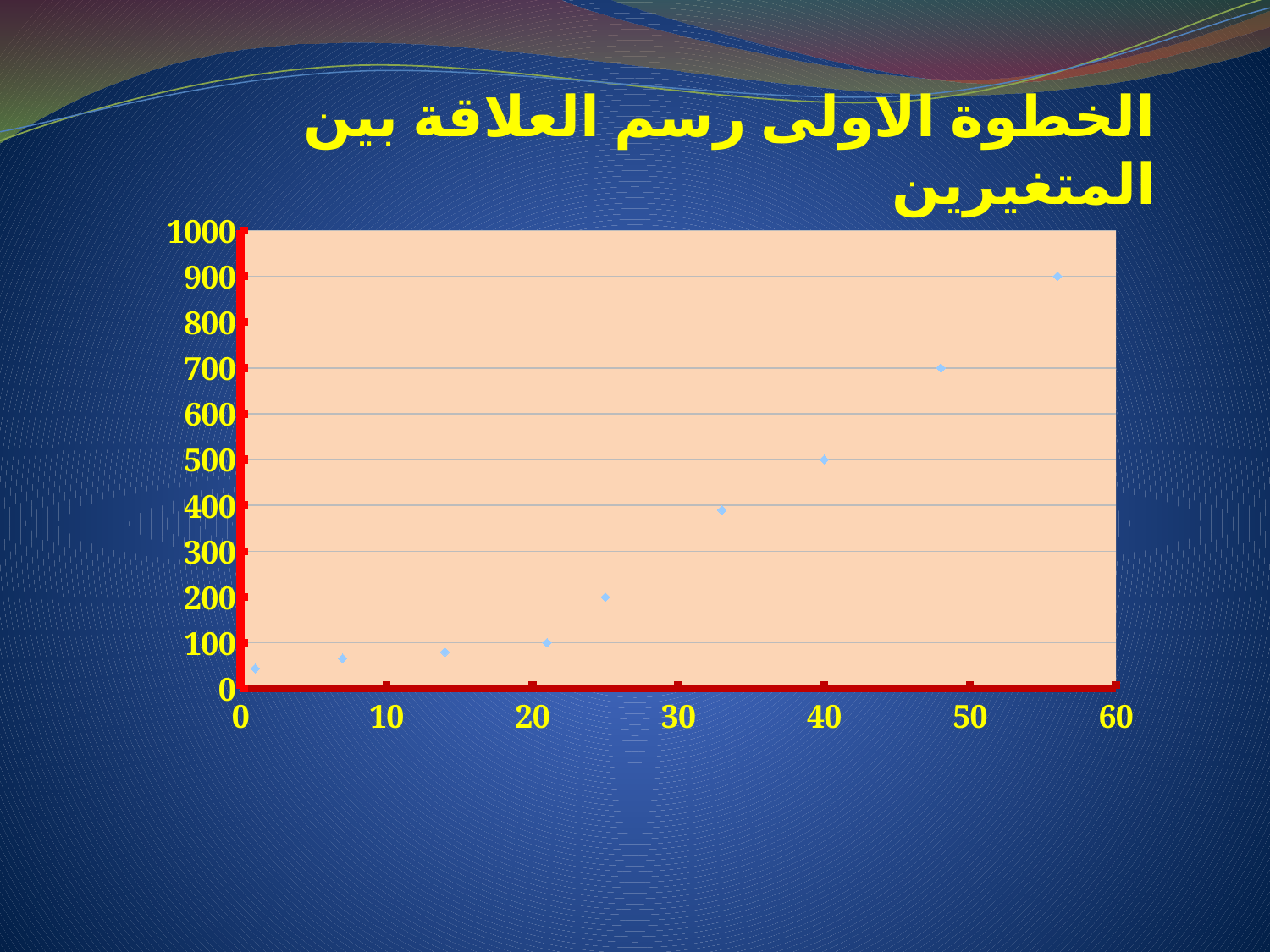

الخطوة الاولى رسم العلاقة بين المتغيرين

### Chart

| Category |  |
|---|---|